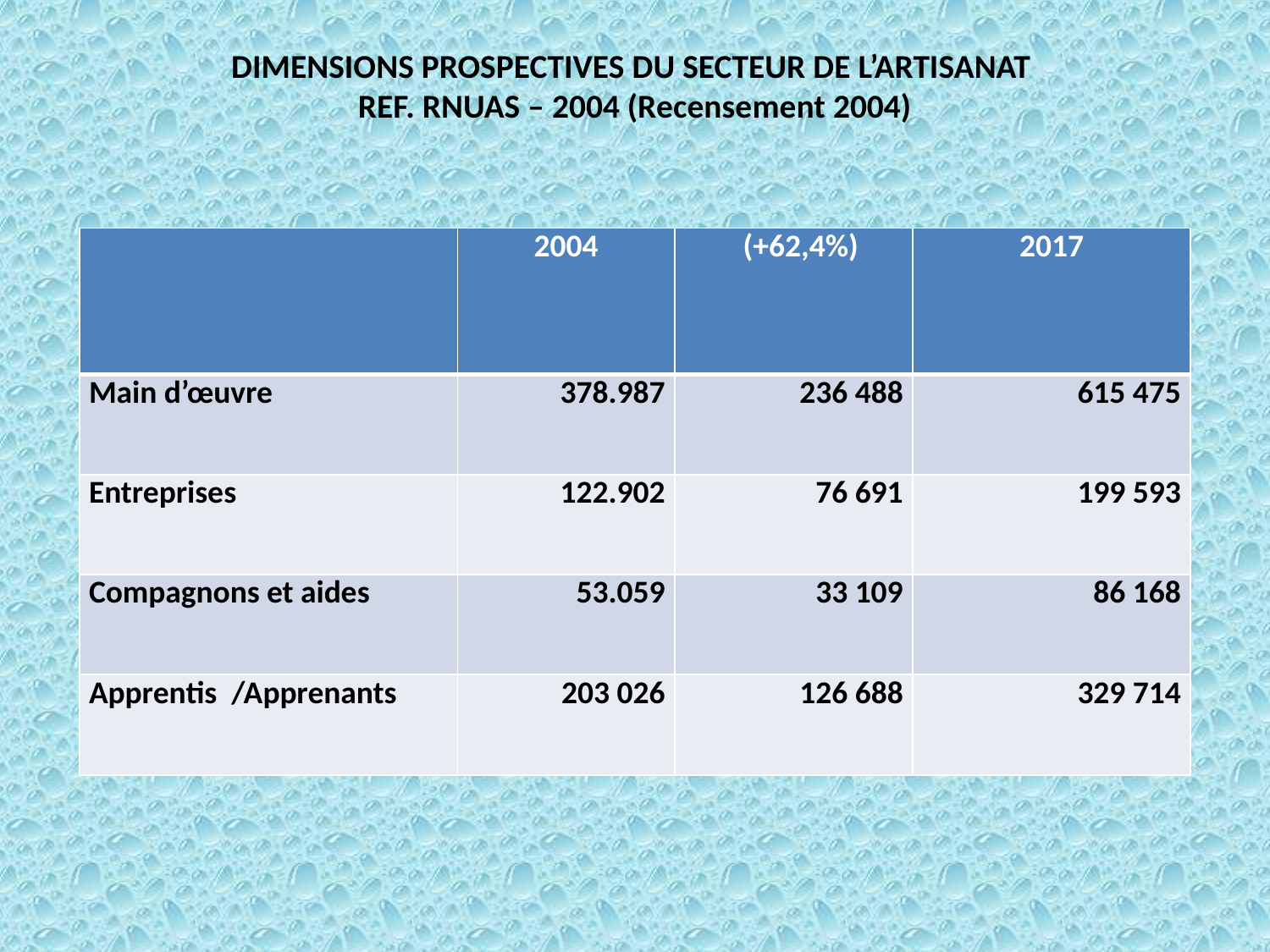

# DIMENSIONS PROSPECTIVES DU SECTEUR DE L’ARTISANAT REF. RNUAS – 2004 (Recensement 2004)

|  | 2004 | (+62,4%) | 2017 |
| --- | --- | --- | --- |
| Main d’œuvre | 378.987 | 236 488 | 615 475 |
| Entreprises | 122.902 | 76 691 | 199 593 |
| Compagnons et aides | 53.059 | 33 109 | 86 168 |
| Apprentis /Apprenants | 203 026 | 126 688 | 329 714 |